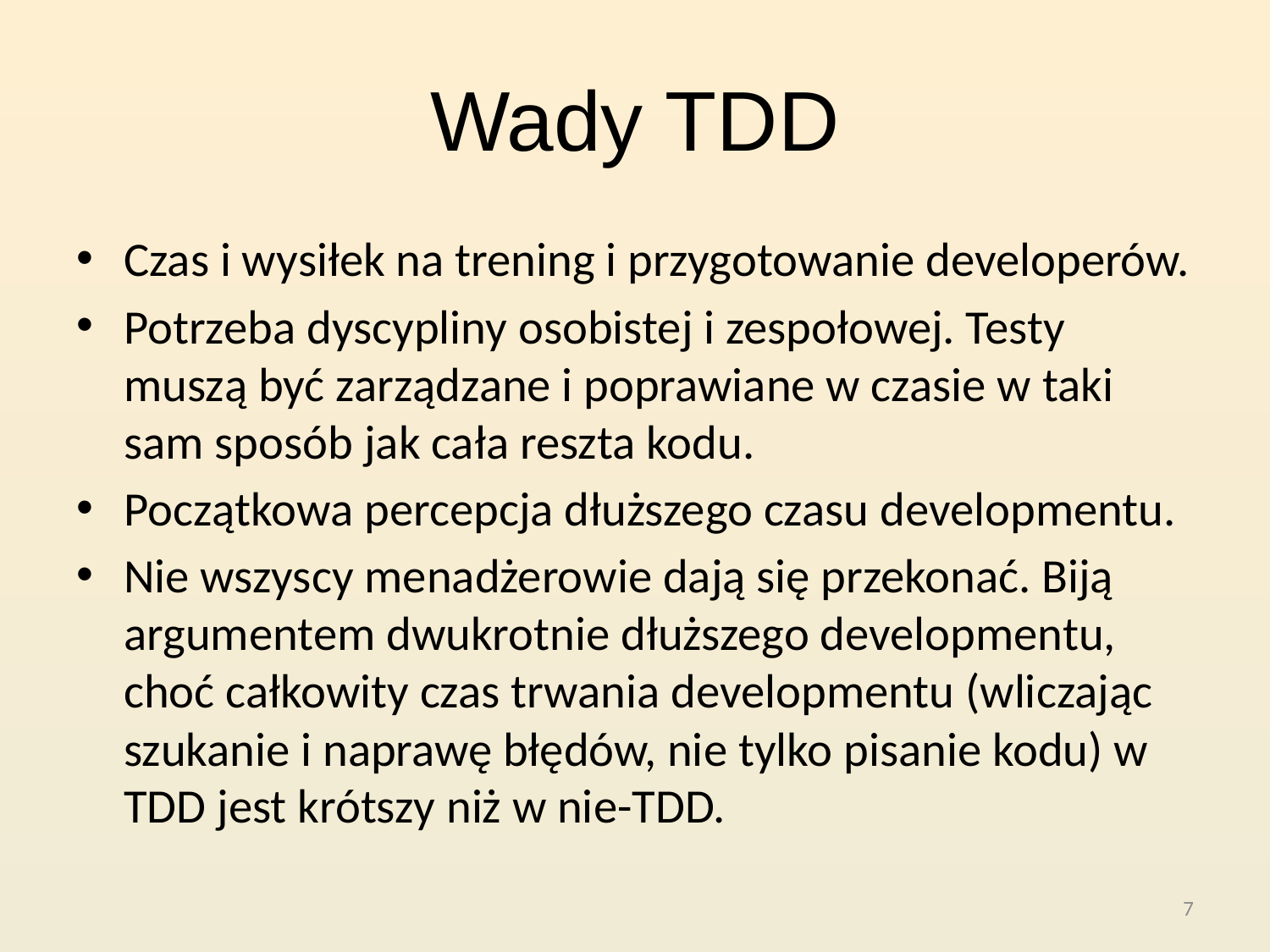

# Wady TDD
Czas i wysiłek na trening i przygotowanie developerów.
Potrzeba dyscypliny osobistej i zespołowej. Testy muszą być zarządzane i poprawiane w czasie w taki sam sposób jak cała reszta kodu.
Początkowa percepcja dłuższego czasu developmentu.
Nie wszyscy menadżerowie dają się przekonać. Biją argumentem dwukrotnie dłuższego developmentu, choć całkowity czas trwania developmentu (wliczając szukanie i naprawę błędów, nie tylko pisanie kodu) w TDD jest krótszy niż w nie-TDD.

7